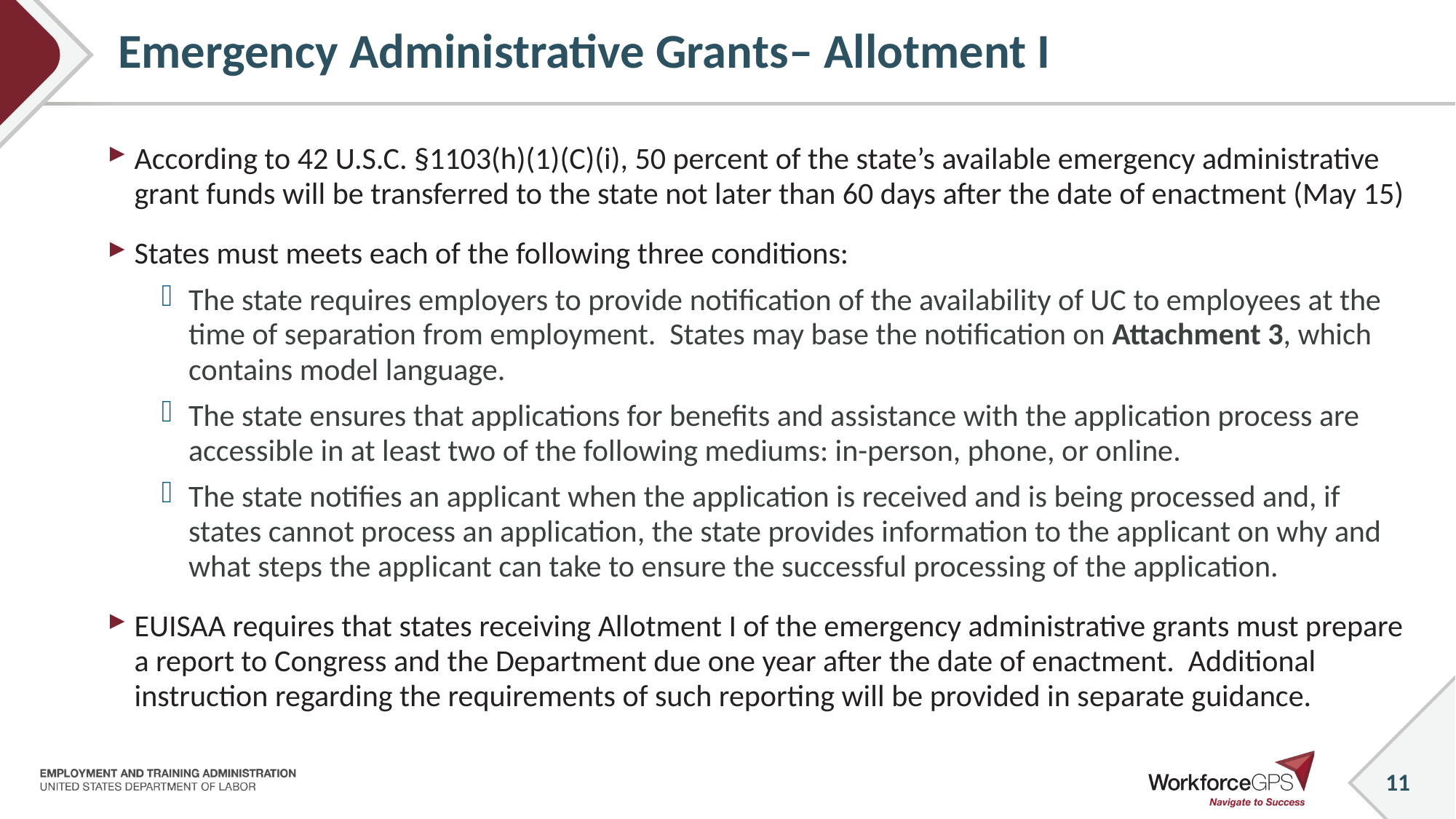

# Emergency Administrative Grants– Allotment I
According to 42 U.S.C. §1103(h)(1)(C)(i), 50 percent of the state’s available emergency administrative grant funds will be transferred to the state not later than 60 days after the date of enactment (May 15)
States must meets each of the following three conditions:
The state requires employers to provide notification of the availability of UC to employees at the time of separation from employment.  States may base the notification on Attachment 3, which contains model language.
The state ensures that applications for benefits and assistance with the application process are accessible in at least two of the following mediums: in-person, phone, or online.
The state notifies an applicant when the application is received and is being processed and, if states cannot process an application, the state provides information to the applicant on why and what steps the applicant can take to ensure the successful processing of the application.
EUISAA requires that states receiving Allotment I of the emergency administrative grants must prepare a report to Congress and the Department due one year after the date of enactment.  Additional instruction regarding the requirements of such reporting will be provided in separate guidance.

11